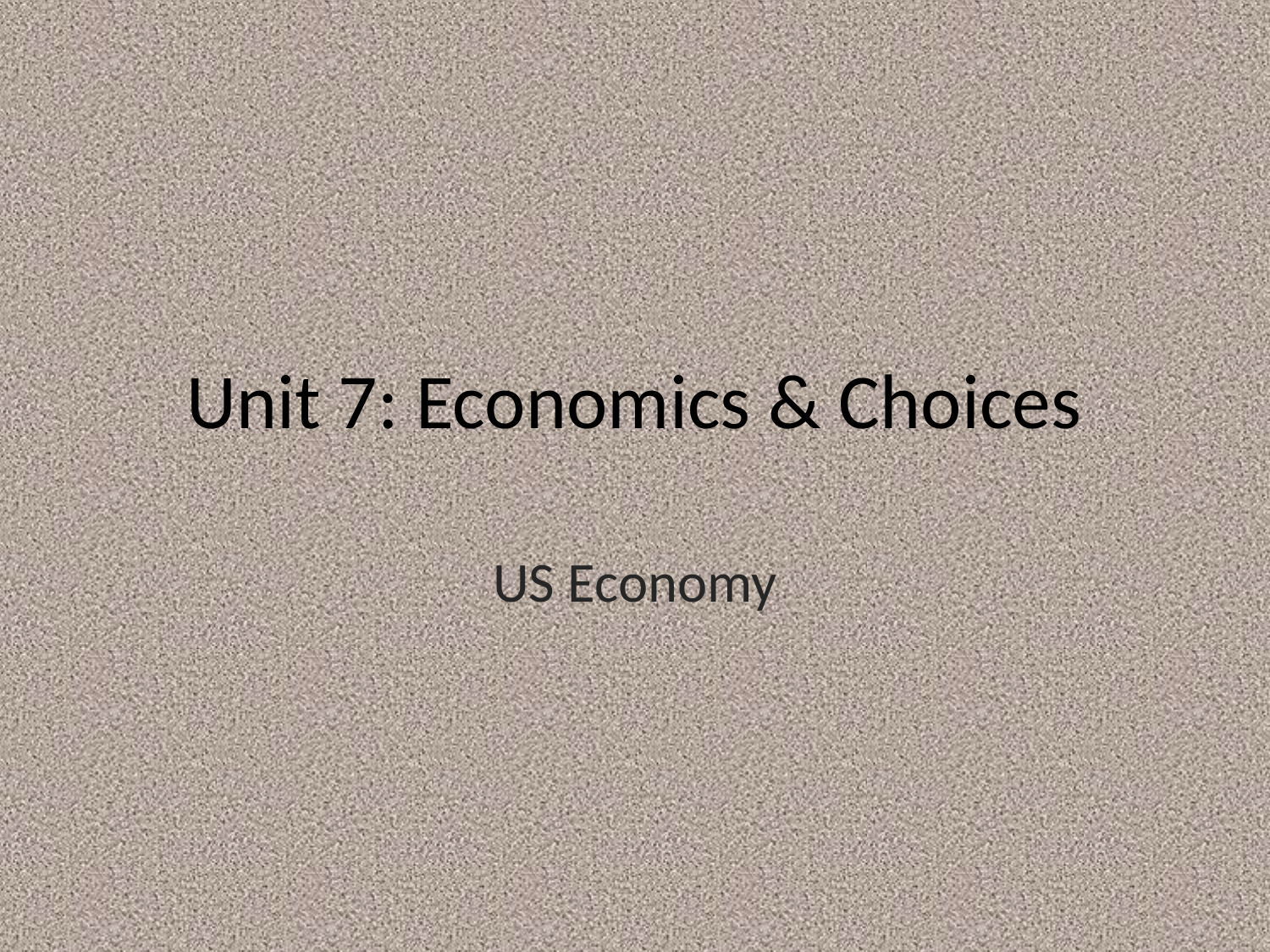

# Unit 7: Economics & Choices
US Economy